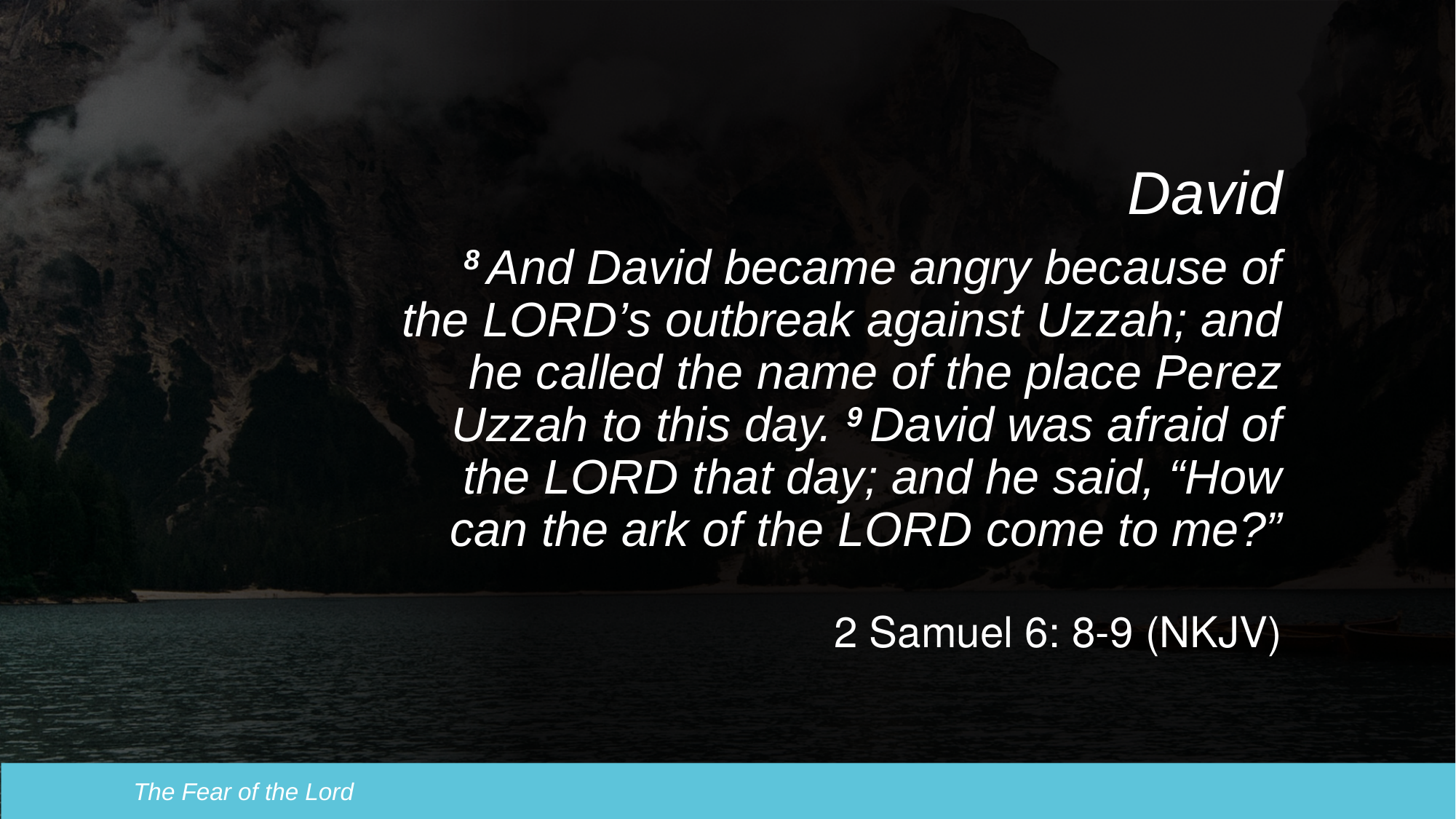

David
8 And David became angry because of the Lord’s outbreak against Uzzah; and he called the name of the place Perez Uzzah to this day. 9 David was afraid of the Lord that day; and he said, “How can the ark of the Lord come to me?”

2 Samuel 6: 8-9 (NKJV)
The Fear of the Lord